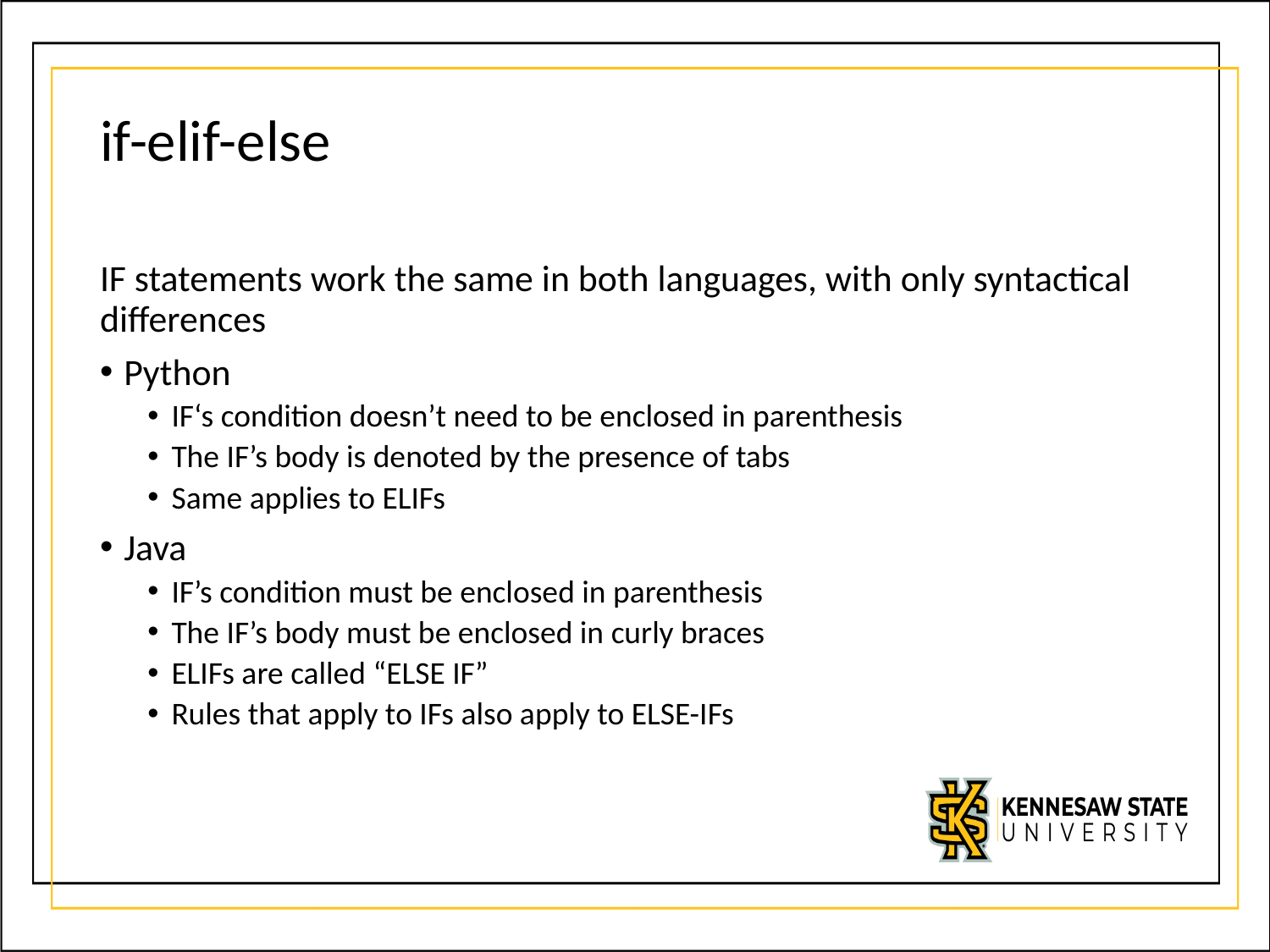

# if-elif-else
IF statements work the same in both languages, with only syntactical differences
Python
IF‘s condition doesn’t need to be enclosed in parenthesis
The IF’s body is denoted by the presence of tabs
Same applies to ELIFs
Java
IF’s condition must be enclosed in parenthesis
The IF’s body must be enclosed in curly braces
ELIFs are called “ELSE IF”
Rules that apply to IFs also apply to ELSE-IFs